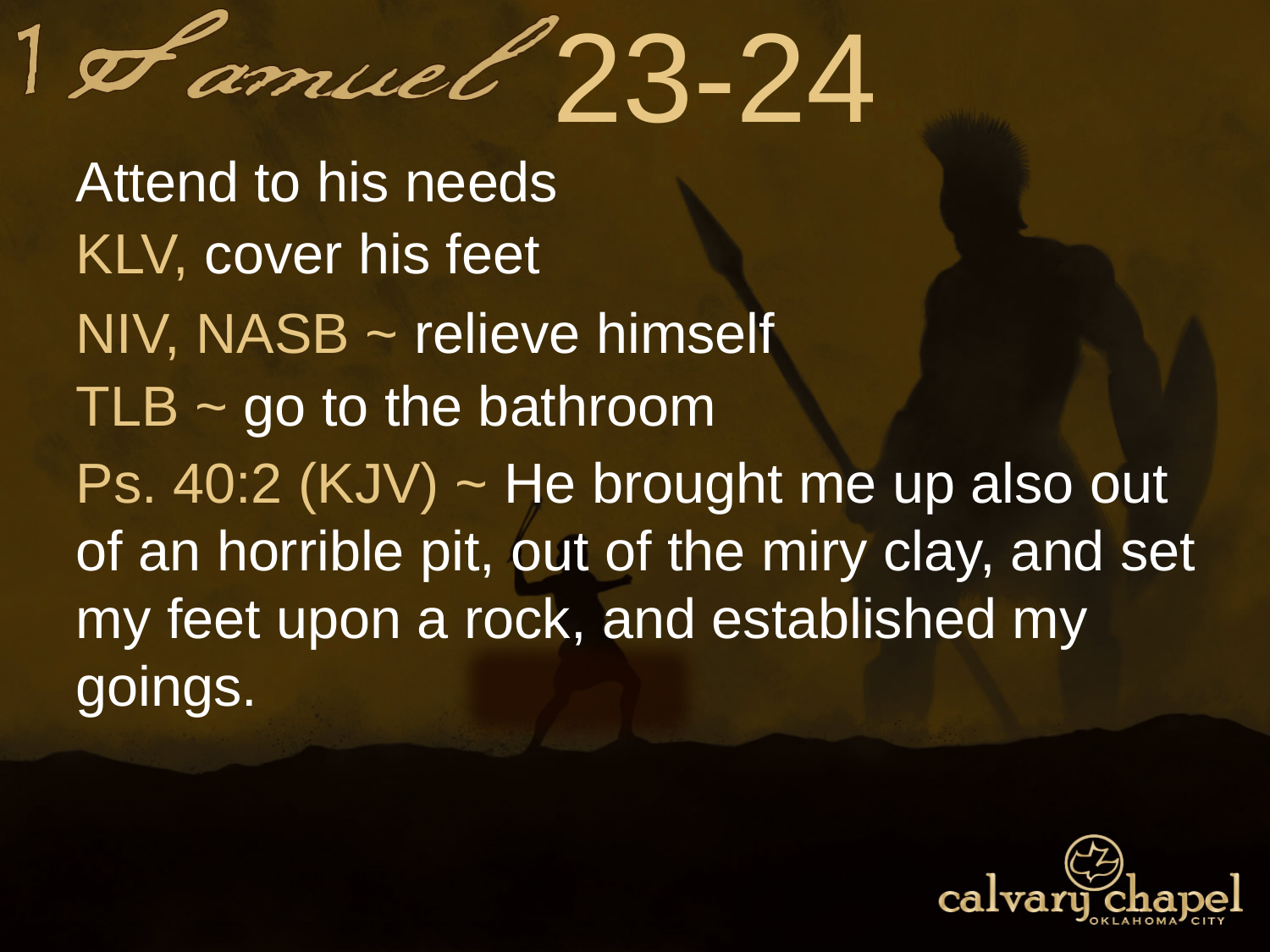

23-24
Attend to his needs
KLV, cover his feet
NIV, NASB ~ relieve himself
TLB ~ go to the bathroom
Ps. 40:2 (KJV) ~ He brought me up also out of an horrible pit, out of the miry clay, and set my feet upon a rock, and established my goings.